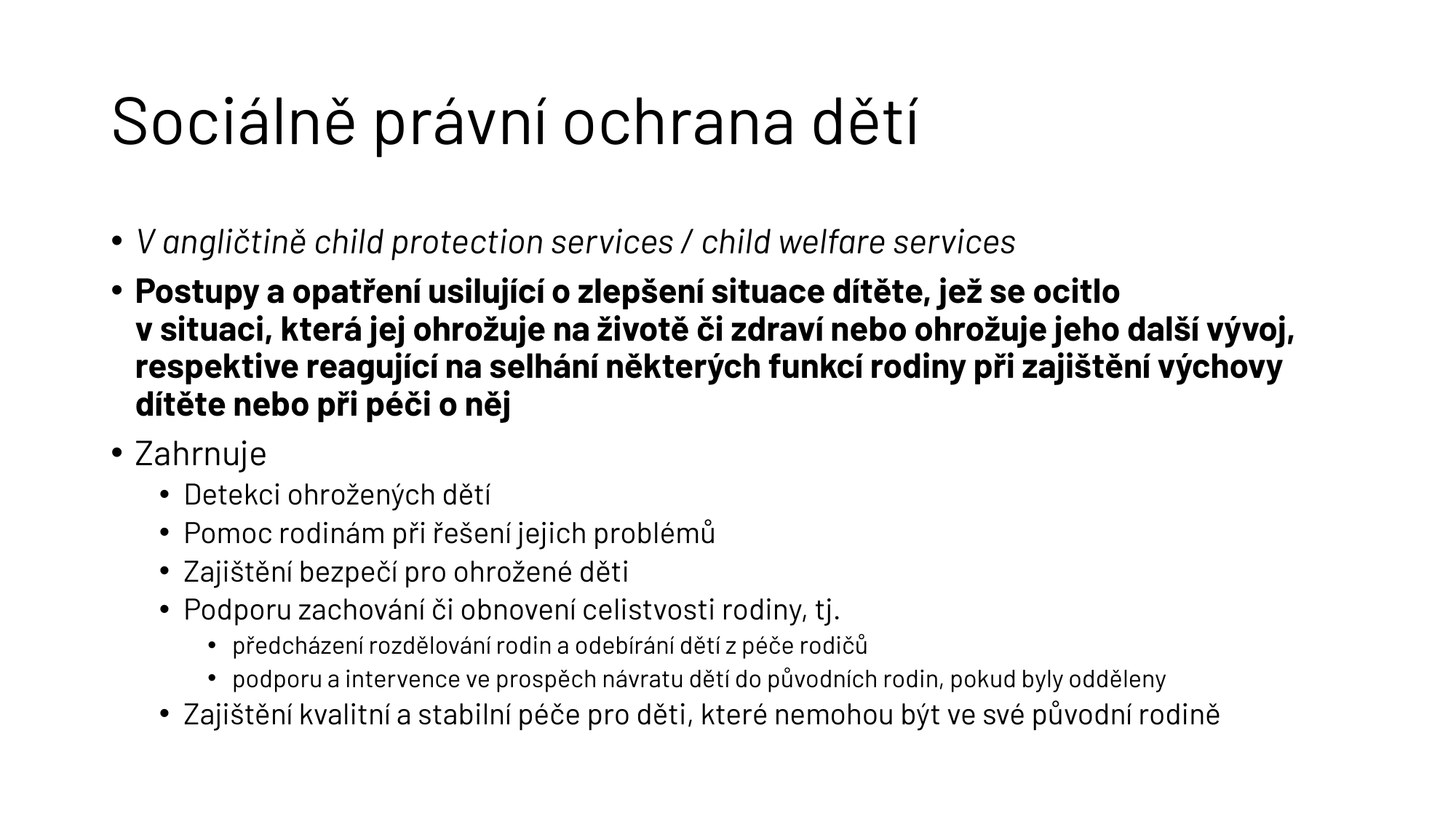

# Sociálně právní ochrana dětí
V angličtině child protection services / child welfare services
Postupy a opatření usilující o zlepšení situace dítěte, jež se ocitlo
v situaci, která jej ohrožuje na životě či zdraví nebo ohrožuje jeho další vývoj, respektive reagující na selhání některých funkcí rodiny při zajištění výchovy dítěte nebo při péči o něj
Zahrnuje
Detekci ohrožených dětí
Pomoc rodinám při řešení jejich problémů
Zajištění bezpečí pro ohrožené děti
Podporu zachování či obnovení celistvosti rodiny, tj.
předcházení rozdělování rodin a odebírání dětí z péče rodičů
podporu a intervence ve prospěch návratu dětí do původních rodin, pokud byly odděleny
Zajištění kvalitní a stabilní péče pro děti, které nemohou být ve své původní rodině